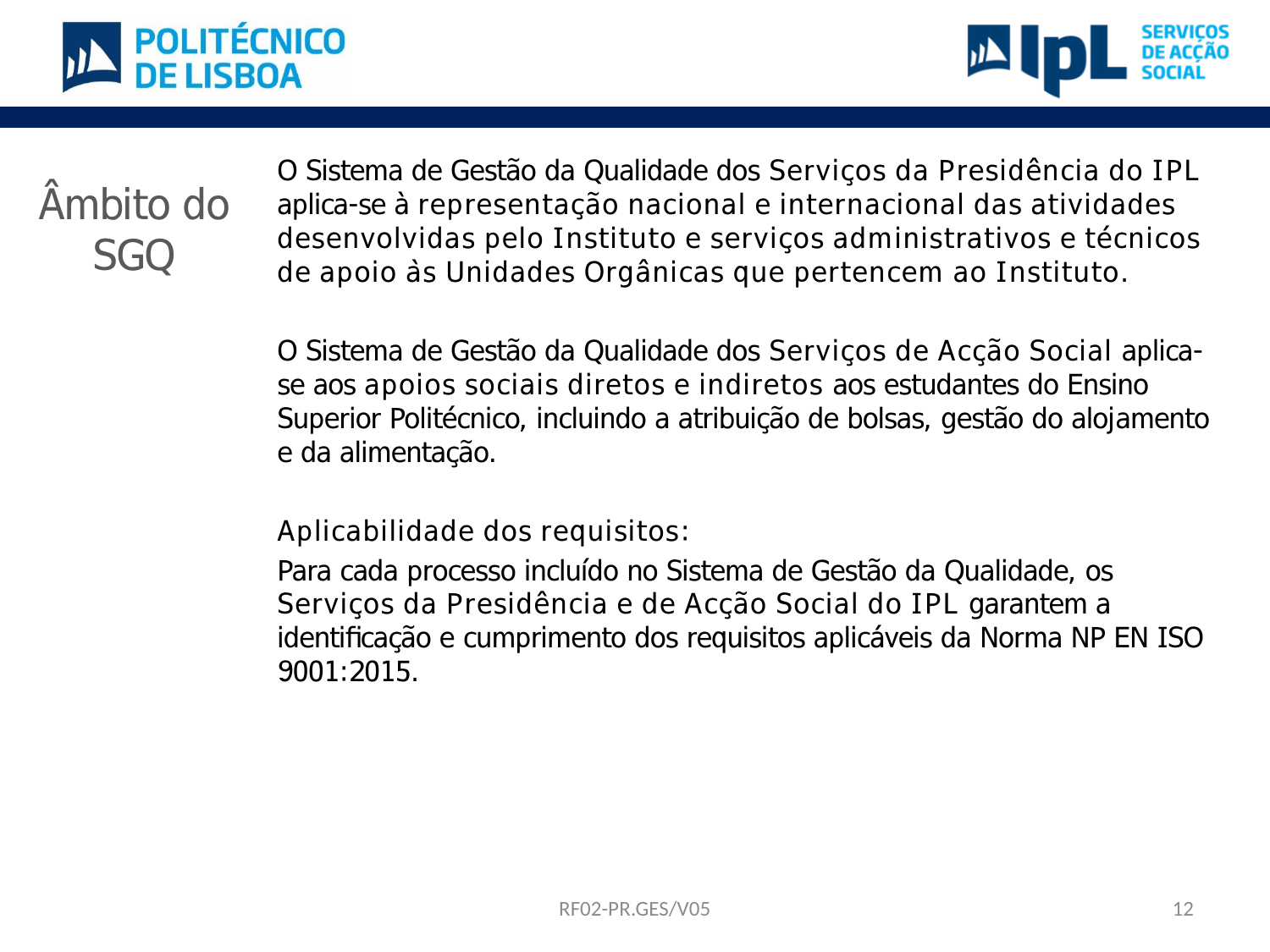

Âmbito do SGQ
O Sistema de Gestão da Qualidade dos Serviços da Presidência do IPL aplica-se à representação nacional e internacional das atividades desenvolvidas pelo Instituto e serviços administrativos e técnicos de apoio às Unidades Orgânicas que pertencem ao Instituto.

O Sistema de Gestão da Qualidade dos Serviços de Acção Social aplica-se aos apoios sociais diretos e indiretos aos estudantes do Ensino Superior Politécnico, incluindo a atribuição de bolsas, gestão do alojamento e da alimentação.

Aplicabilidade dos requisitos:
Para cada processo incluído no Sistema de Gestão da Qualidade, os Serviços da Presidência e de Acção Social do IPL garantem a identificação e cumprimento dos requisitos aplicáveis da Norma NP EN ISO 9001:2015.
RF02-PR.GES/V05
12